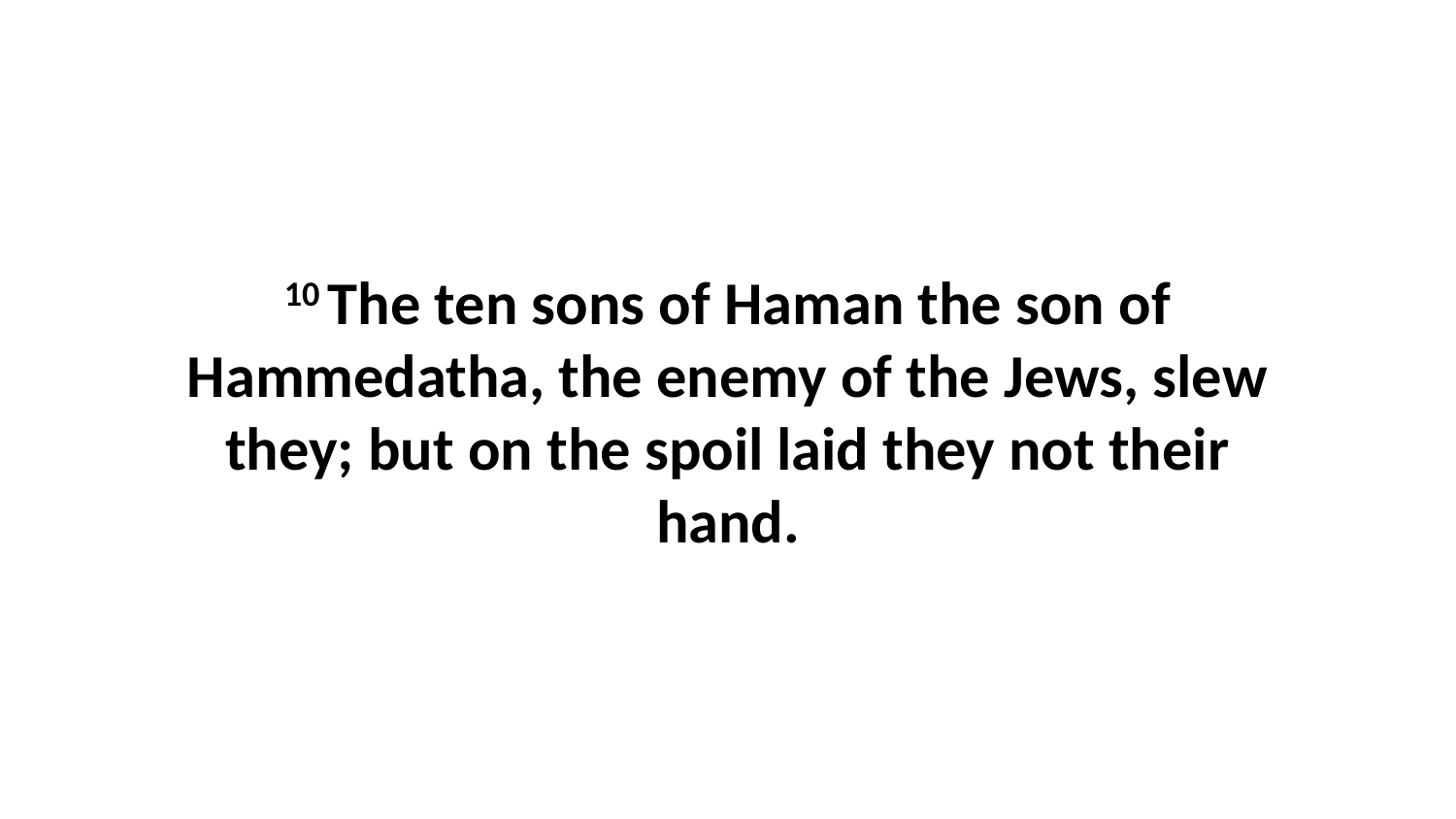

10 The ten sons of Haman the son of Hammedatha, the enemy of the Jews, slew they; but on the spoil laid they not their hand.